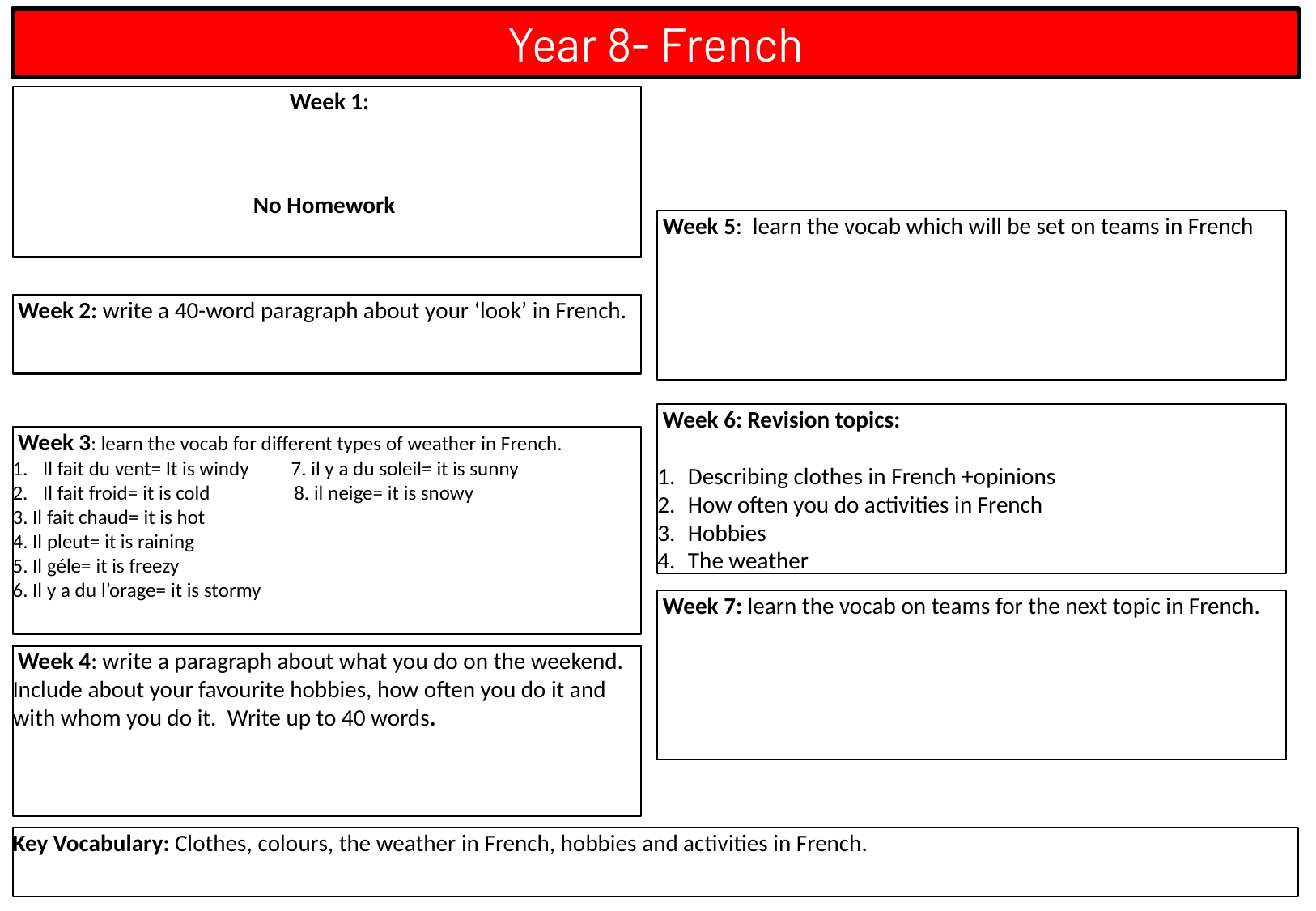

Year 8- French
 Week 1:

No Homework

 Week 5:  learn the vocab which will be set on teams in French

 Week 2: write a 40-word paragraph about your ‘look’ in French.

 Week 6: Revision topics:

Describing clothes in French +opinions
How often you do activities in French
Hobbies
The weather

 Week 3: learn the vocab for different types of weather in French.
Il fait du vent= It is windy         7. il y a du soleil= it is sunny
Il fait froid= it is cold                  8. il neige= it is snowy
3. Il fait chaud= it is hot
4. Il pleut= it is raining
5. Il géle= it is freezy
6. Il y a du l’orage= it is stormy
 Week 7: learn the vocab on teams for the next topic in French.

 Week 4: write a paragraph about what you do on the weekend. Include about your favourite hobbies, how often you do it and with whom you do it.  Write up to 40 words.
Key Vocabulary: Clothes, colours, the weather in French, hobbies and activities in French.